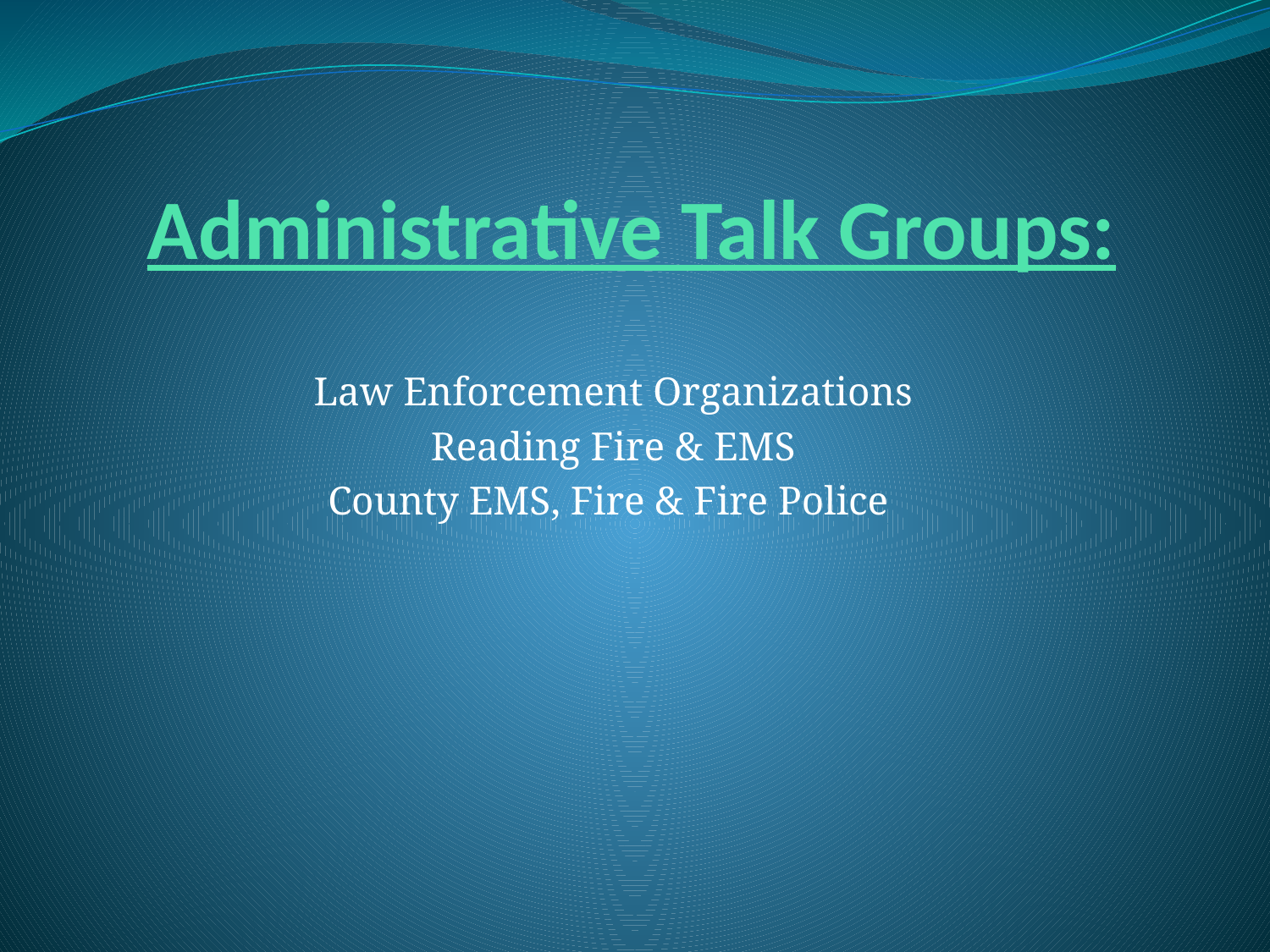

# Administrative Talk Groups:

Law Enforcement Organizations
Reading Fire & EMS
County EMS, Fire & Fire Police